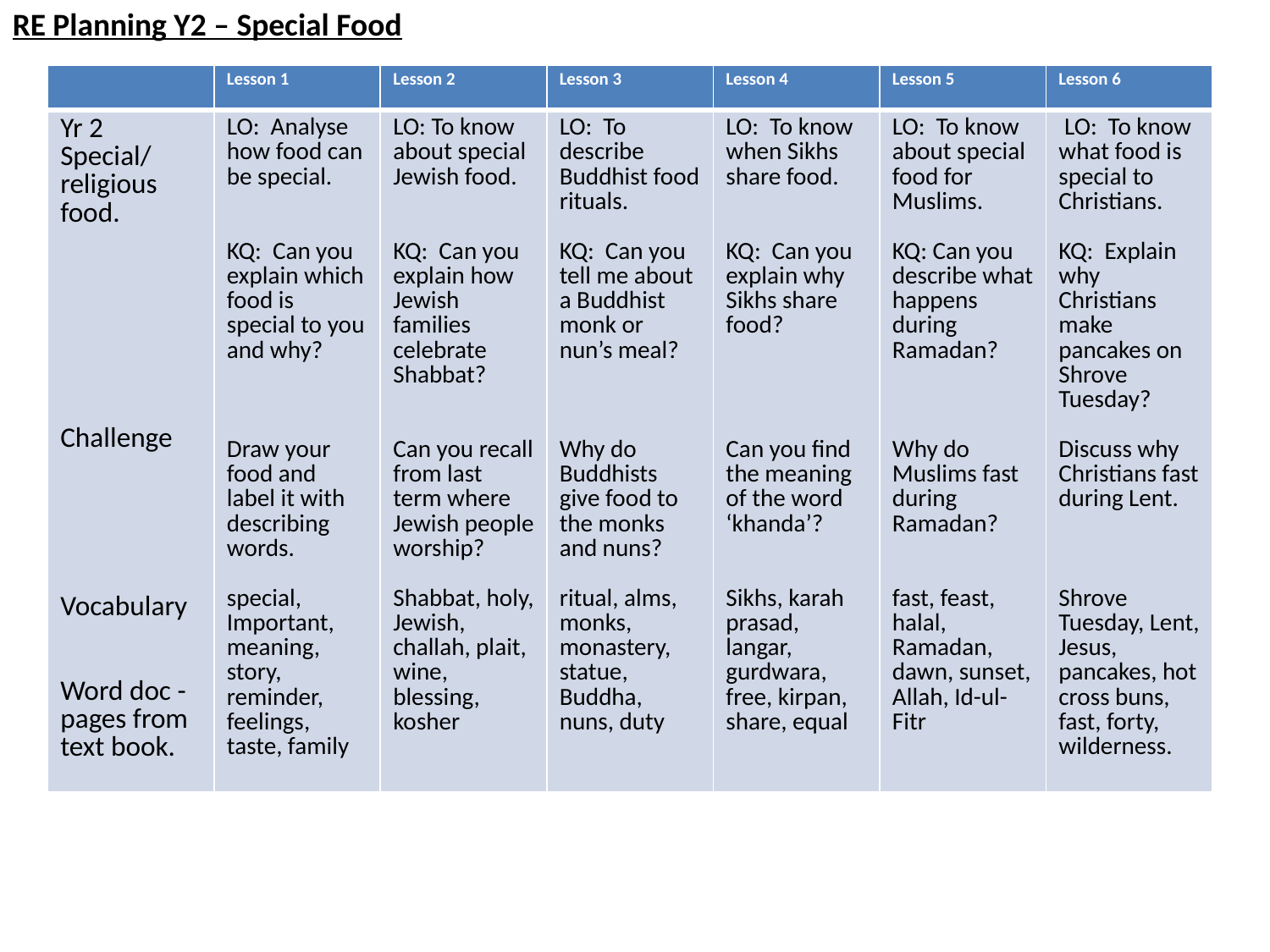

RE Planning Y2 – Special Food
|  | Lesson 1 | Lesson 2 | Lesson 3 | Lesson 4 | Lesson 5 | Lesson 6 |
| --- | --- | --- | --- | --- | --- | --- |
| Yr 2 Special/religious food. Challenge Vocabulary Word doc - pages from text book. | LO: Analyse how food can be special. KQ: Can you explain which food is special to you and why? Draw your food and label it with describing words. special, Important, meaning, story, reminder, feelings, taste, family | LO: To know about special Jewish food. KQ: Can you explain how Jewish families celebrate Shabbat? Can you recall from last term where Jewish people worship? Shabbat, holy, Jewish, challah, plait, wine, blessing, kosher | LO: To describe Buddhist food rituals. KQ: Can you tell me about a Buddhist monk or nun’s meal? Why do Buddhists give food to the monks and nuns? ritual, alms, monks, monastery, statue, Buddha, nuns, duty | LO: To know when Sikhs share food. KQ: Can you explain why Sikhs share food? Can you find the meaning of the word ‘khanda’? Sikhs, karah prasad, langar, gurdwara, free, kirpan, share, equal | LO: To know about special food for Muslims. KQ: Can you describe what happens during Ramadan? Why do Muslims fast during Ramadan? fast, feast, halal, Ramadan, dawn, sunset, Allah, Id-ul-Fitr | LO: To know what food is special to Christians. KQ: Explain why Christians make pancakes on Shrove Tuesday? Discuss why Christians fast during Lent. Shrove Tuesday, Lent, Jesus, pancakes, hot cross buns, fast, forty, wilderness. |
#